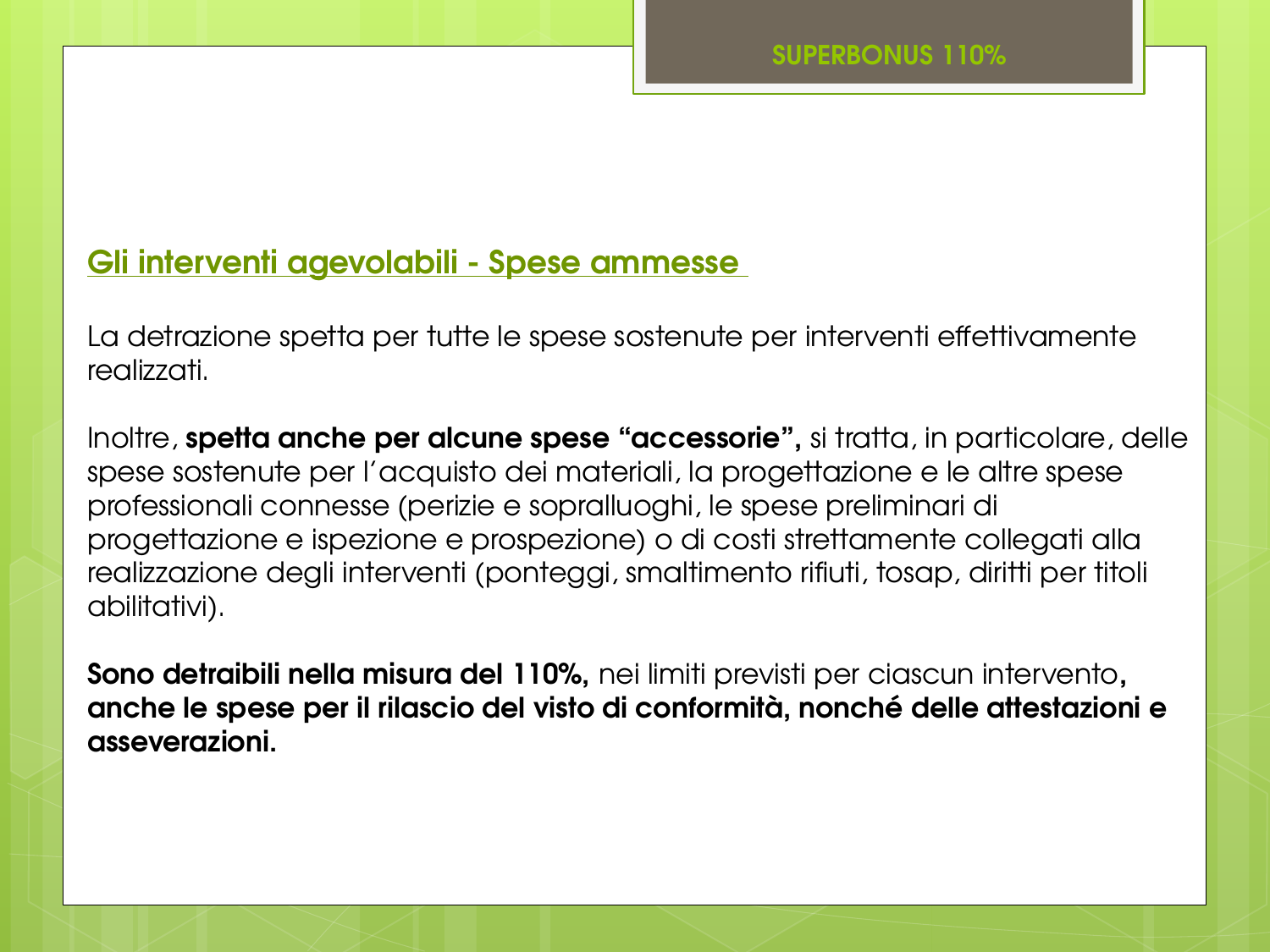

SUPERBONUS 110%
Gli interventi agevolabili - Spese ammesse

La detrazione spetta per tutte le spese sostenute per interventi effettivamente realizzati.

Inoltre, spetta anche per alcune spese “accessorie”, si tratta, in particolare, delle spese sostenute per l’acquisto dei materiali, la progettazione e le altre spese professionali connesse (perizie e sopralluoghi, le spese preliminari di progettazione e ispezione e prospezione) o di costi strettamente collegati alla realizzazione degli interventi (ponteggi, smaltimento rifiuti, tosap, diritti per titoli abilitativi).

Sono detraibili nella misura del 110%, nei limiti previsti per ciascun intervento, anche le spese per il rilascio del visto di conformità, nonché delle attestazioni e asseverazioni.